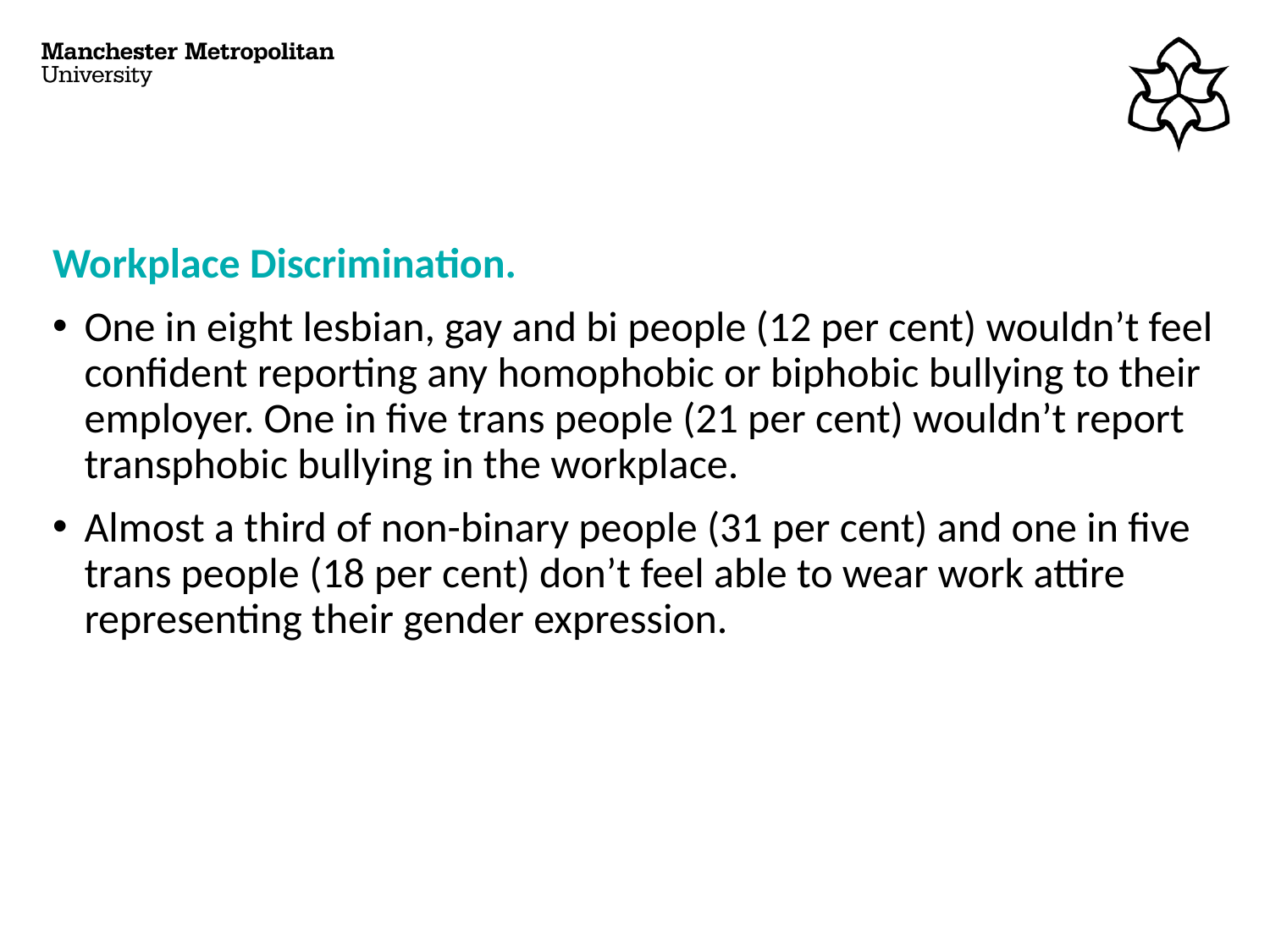

# Workplace Discrimination.
One in eight lesbian, gay and bi people (12 per cent) wouldn’t feel confident reporting any homophobic or biphobic bullying to their employer. One in five trans people (21 per cent) wouldn’t report transphobic bullying in the workplace.
Almost a third of non-binary people (31 per cent) and one in five trans people (18 per cent) don’t feel able to wear work attire representing their gender expression.